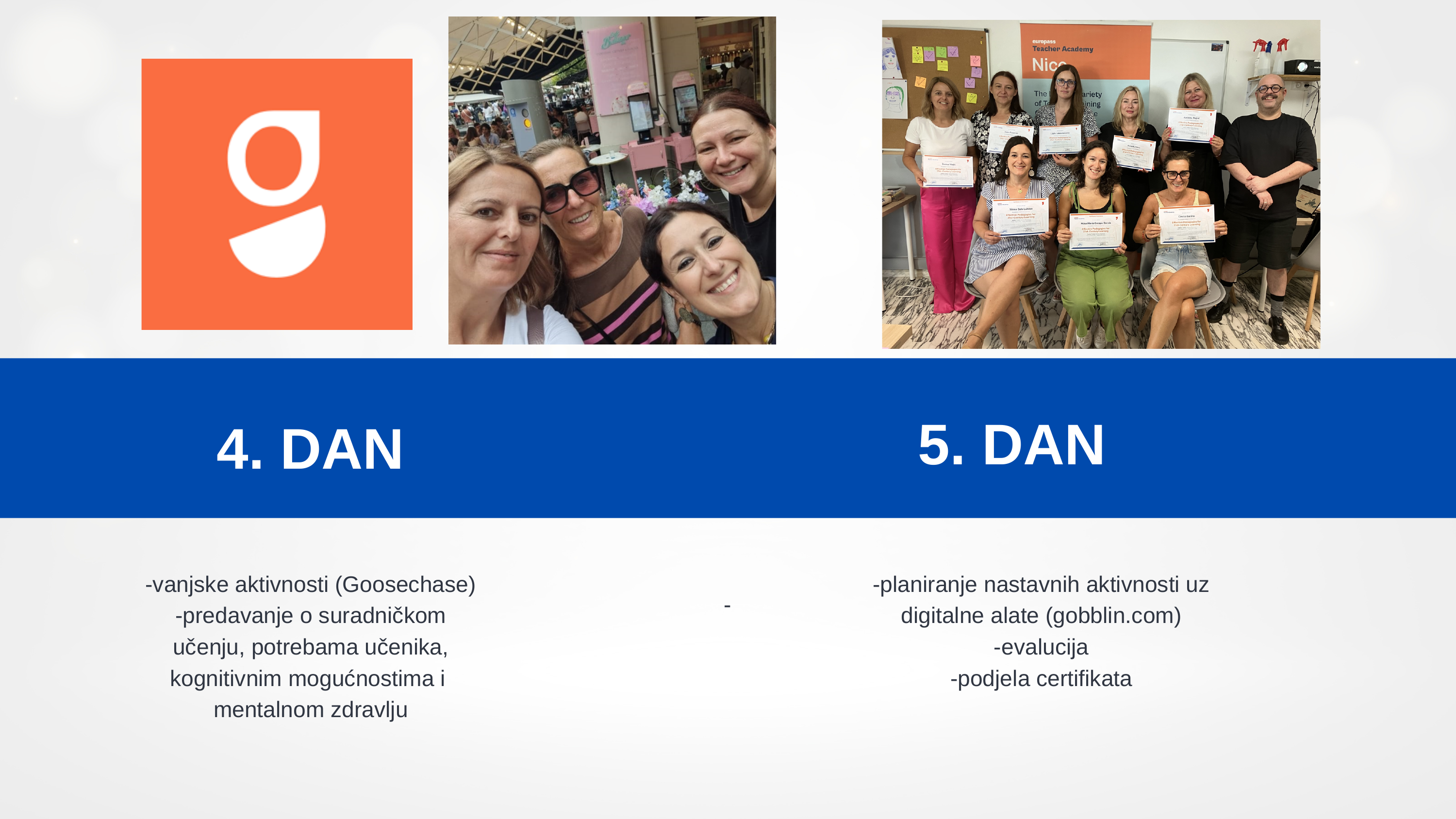

5. DAN
4. DAN
-vanjske aktivnosti (Goosechase)
-predavanje o suradničkom učenju, potrebama učenika, kognitivnim mogućnostima i  mentalnom zdravlju
-planiranje nastavnih aktivnosti uz digitalne alate (gobblin.com)
-evalucija
-podjela certifikata
-